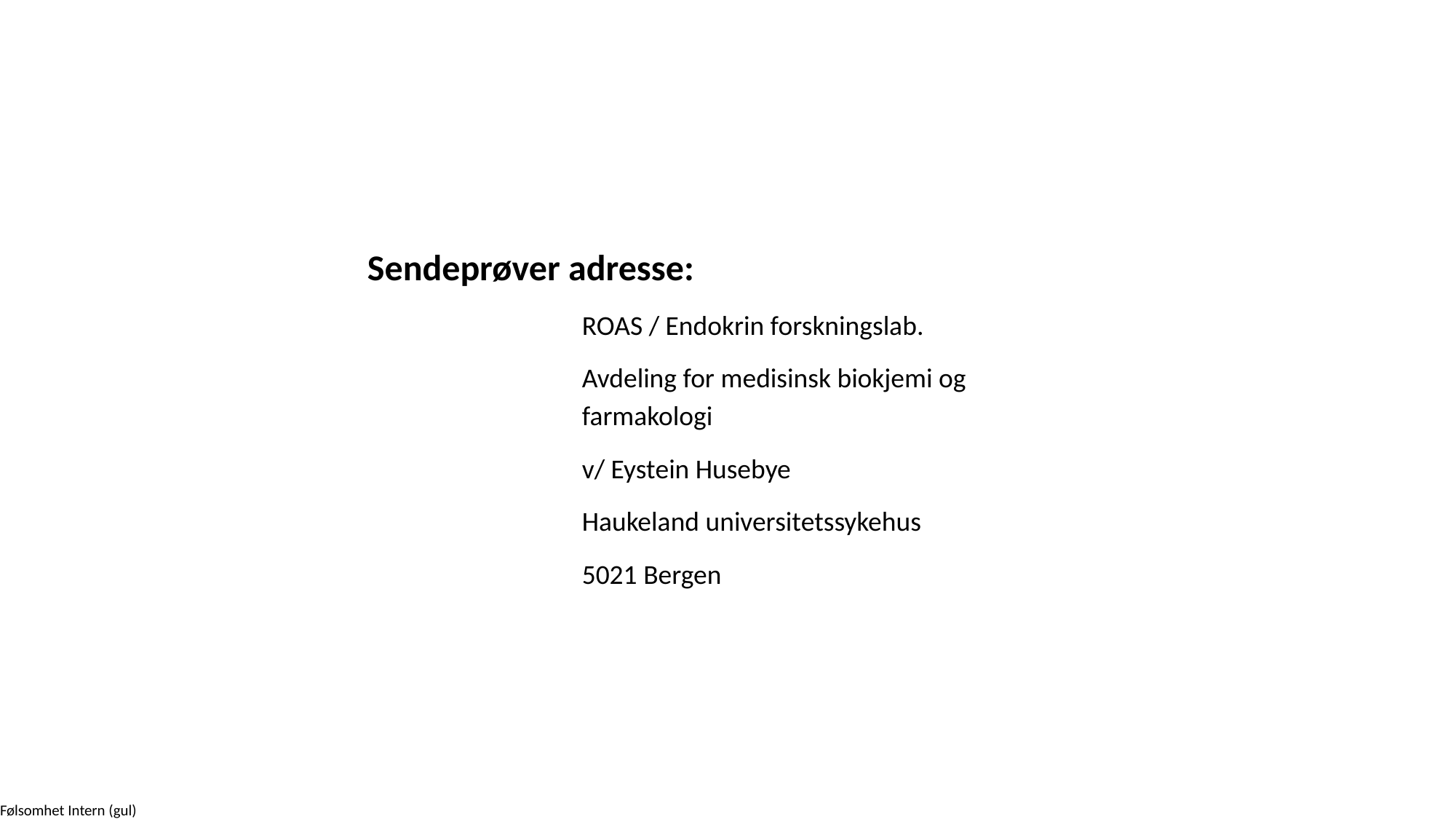

Sendeprøver adresse:
ROAS / Endokrin forskningslab.
Avdeling for medisinsk biokjemi og farmakologi
v/ Eystein Husebye
Haukeland universitetssykehus
5021 Bergen